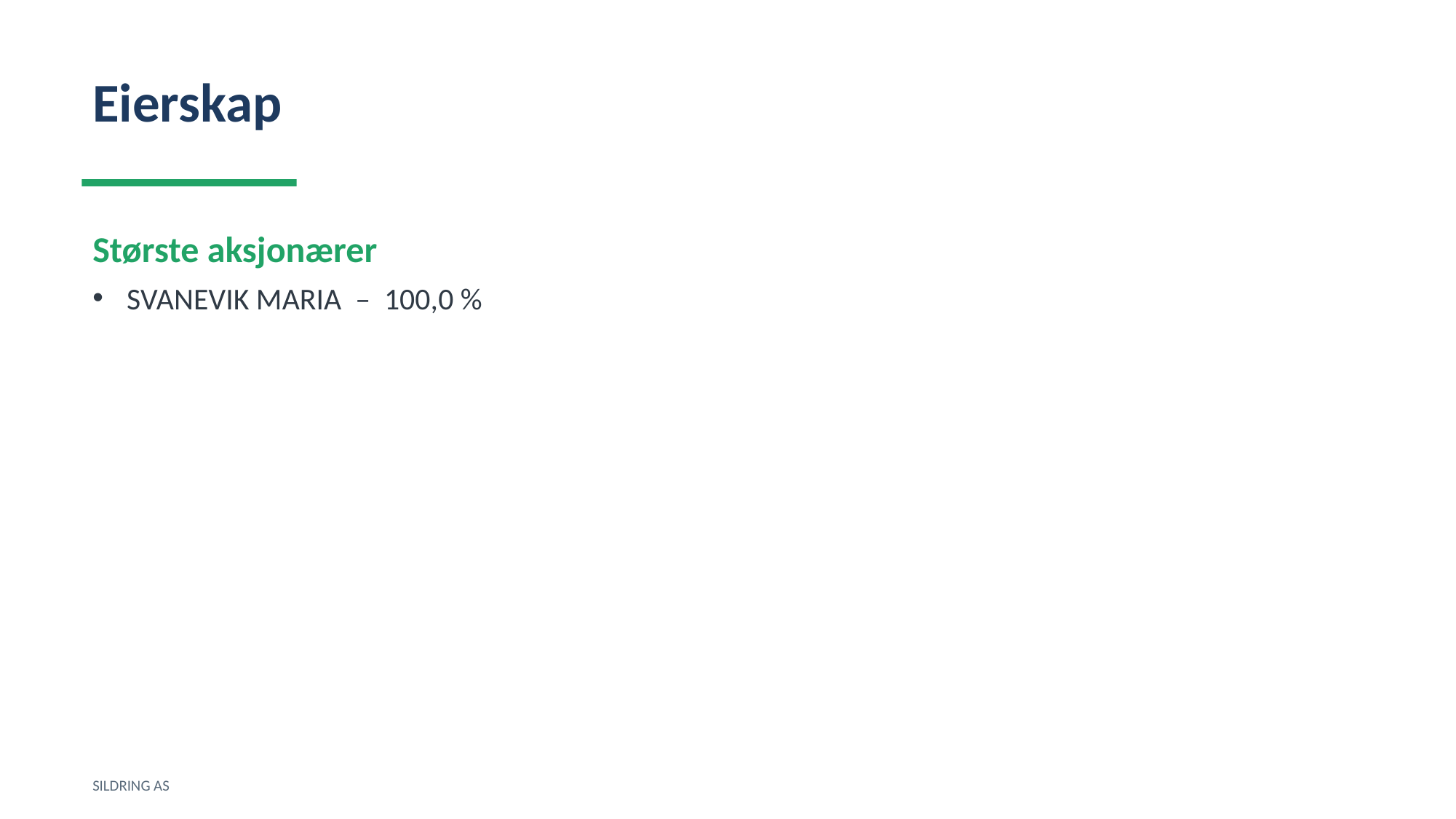

Eierskap

Største aksjonærer
SVANEVIK MARIA  –  100,0 %
SILDRING AS